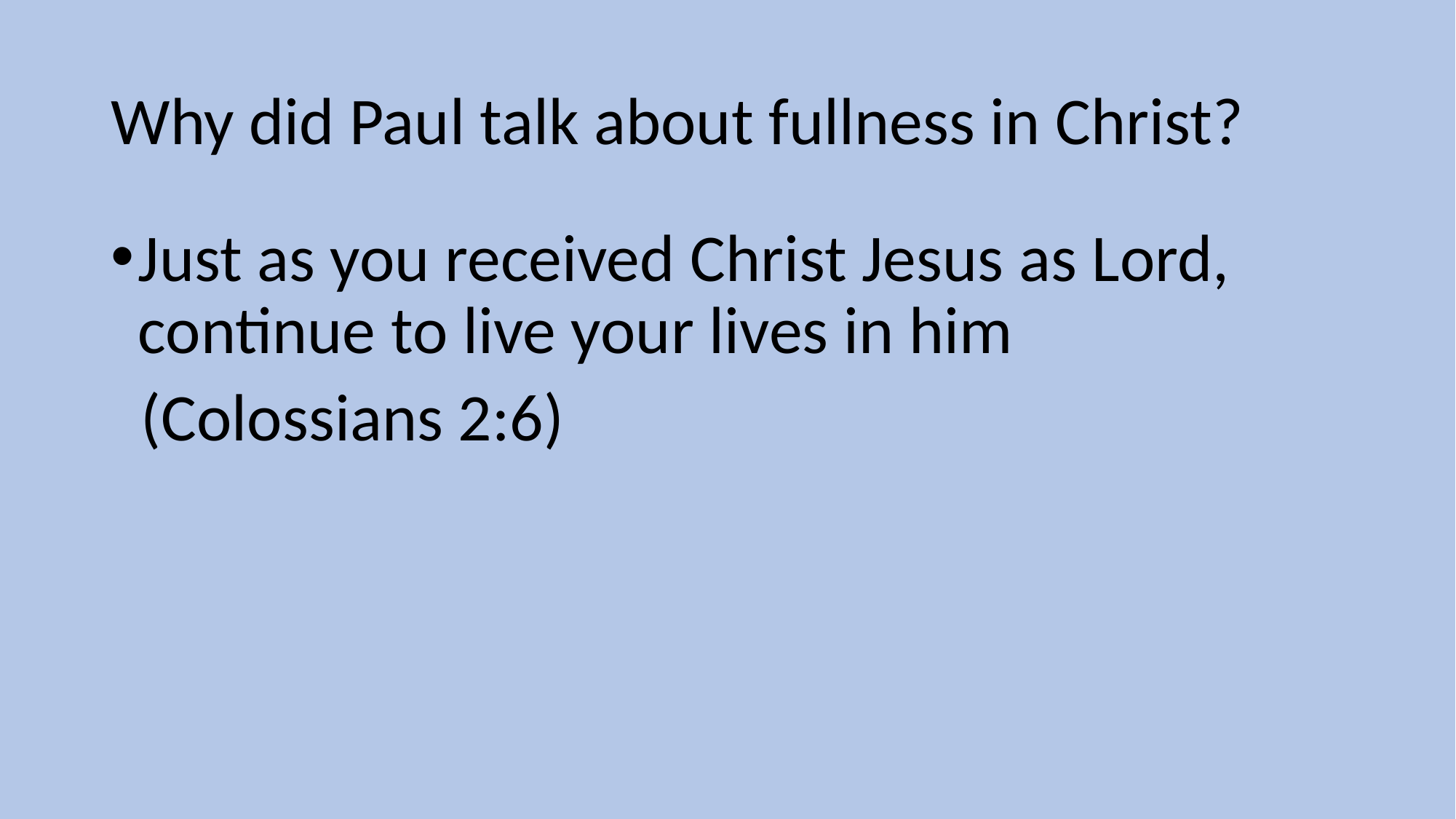

# Why did Paul talk about fullness in Christ?
Just as you received Christ Jesus as Lord, continue to live your lives in him
  (Colossians 2:6)